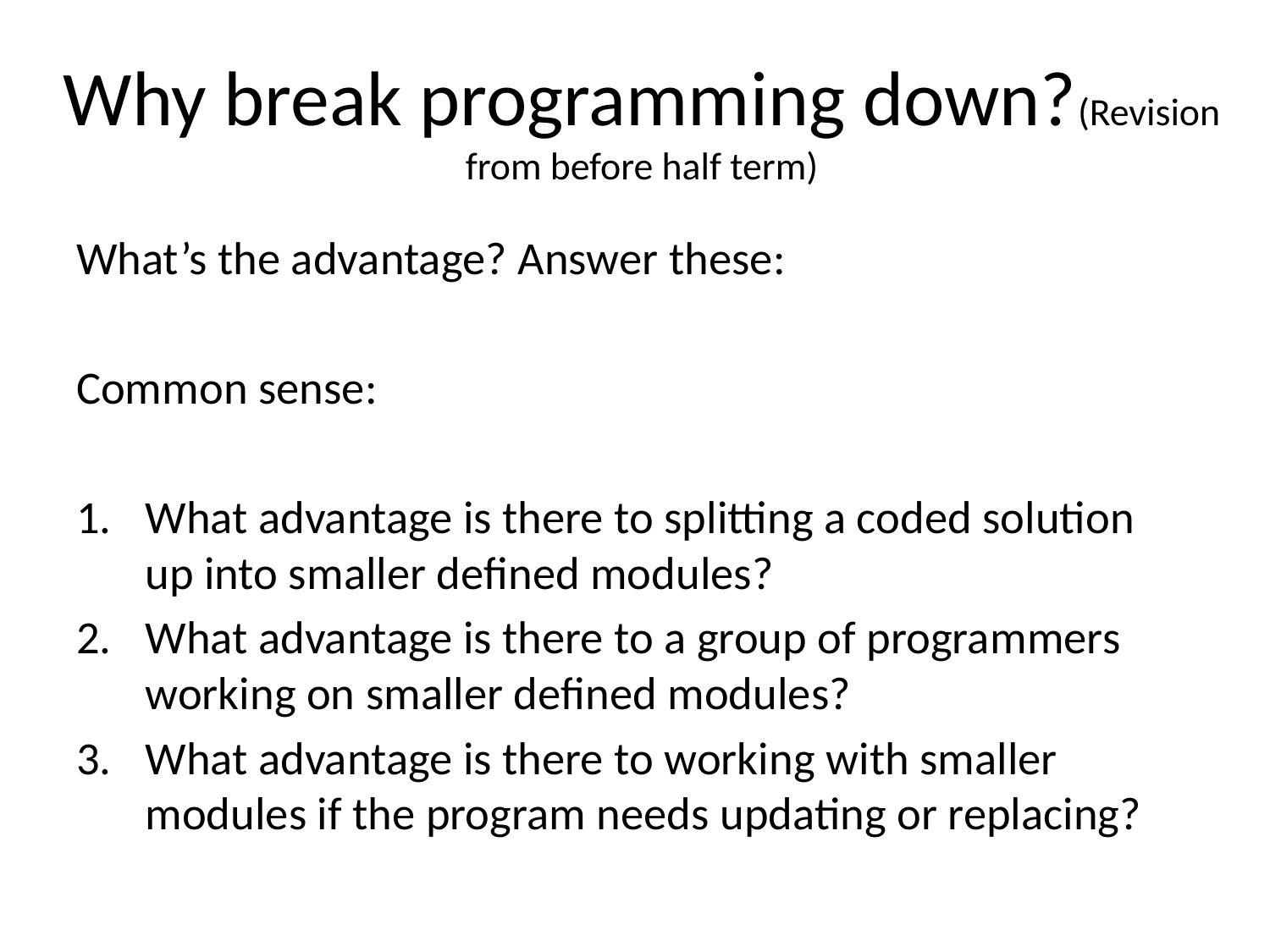

# Why break programming down?(Revision from before half term)
What’s the advantage? Answer these:

Common sense:

What advantage is there to splitting a coded solution up into smaller defined modules?
What advantage is there to a group of programmers working on smaller defined modules?
What advantage is there to working with smaller modules if the program needs updating or replacing?